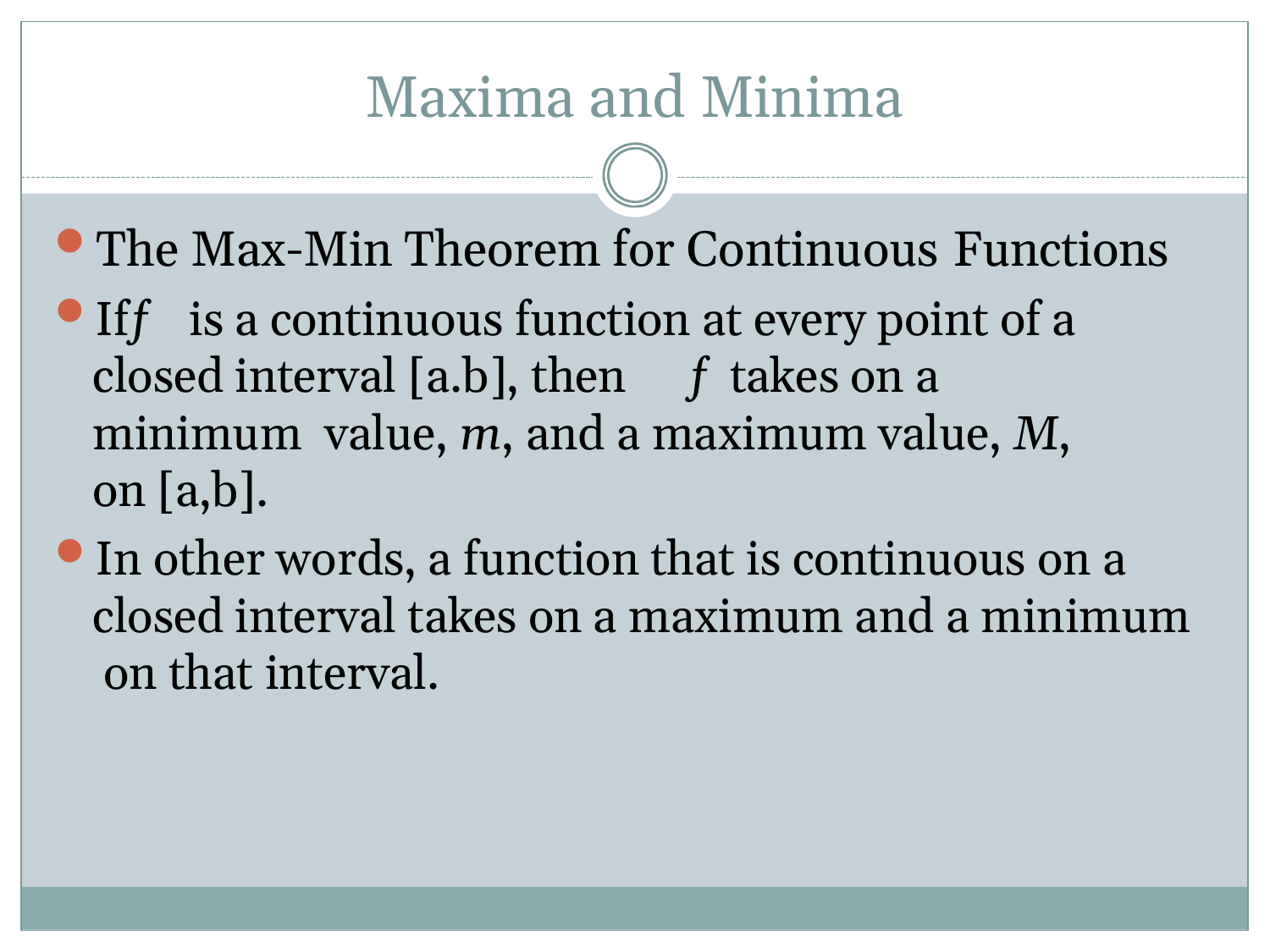

# Maxima and Minima
The Max-Min Theorem for Continuous Functions
If	f	is a continuous function at every point of a  closed interval [a.b], then	f	takes on a minimum  value, m, and a maximum value, M, on [a,b].
In other words, a function that is continuous on a  closed interval takes on a maximum and a minimum  on that interval.